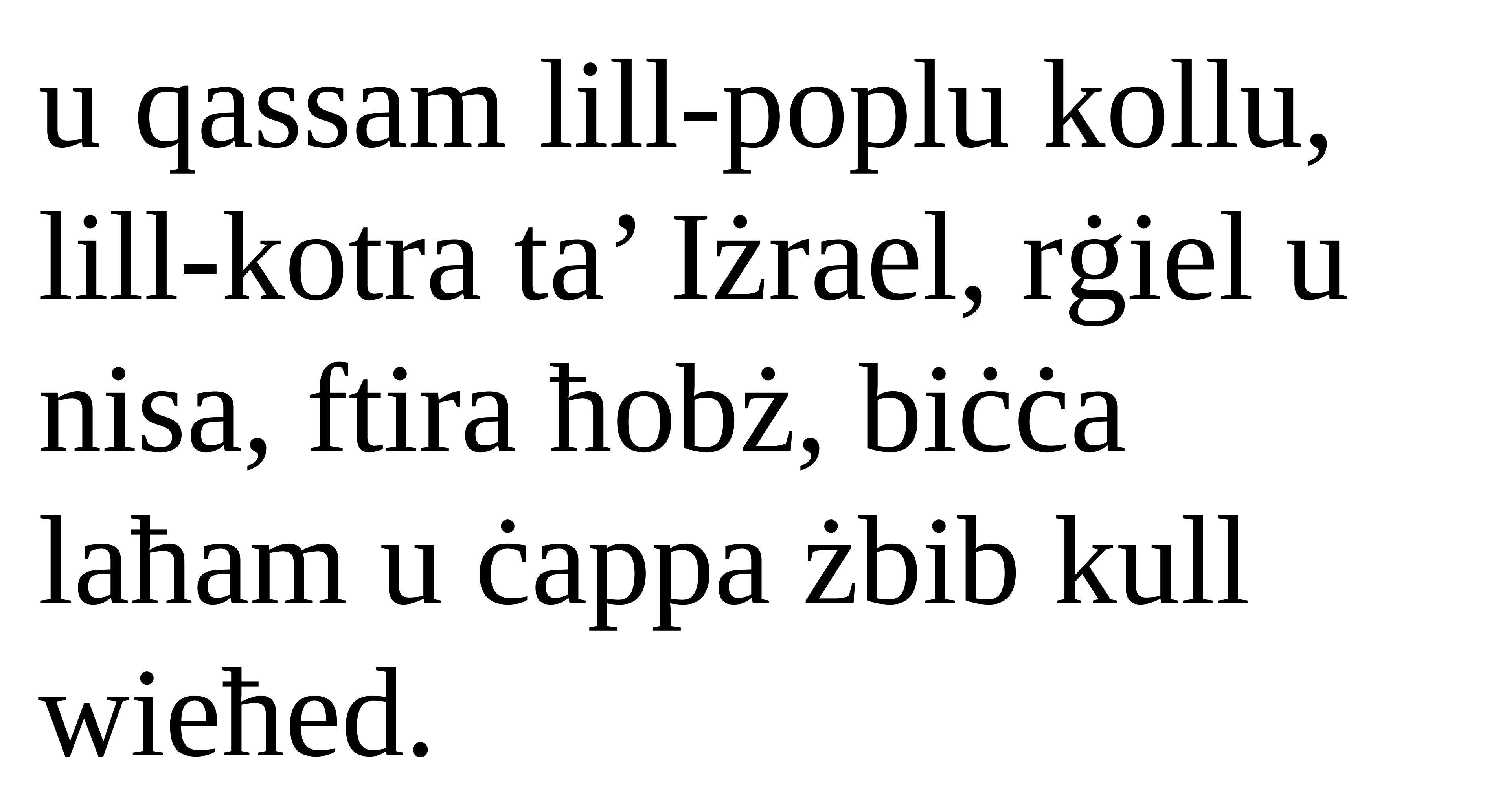

u qassam lill-poplu kollu, lill-kotra ta’ Iżrael, rġiel u nisa, ftira ħobż, biċċa laħam u ċappa żbib kull wieħed.